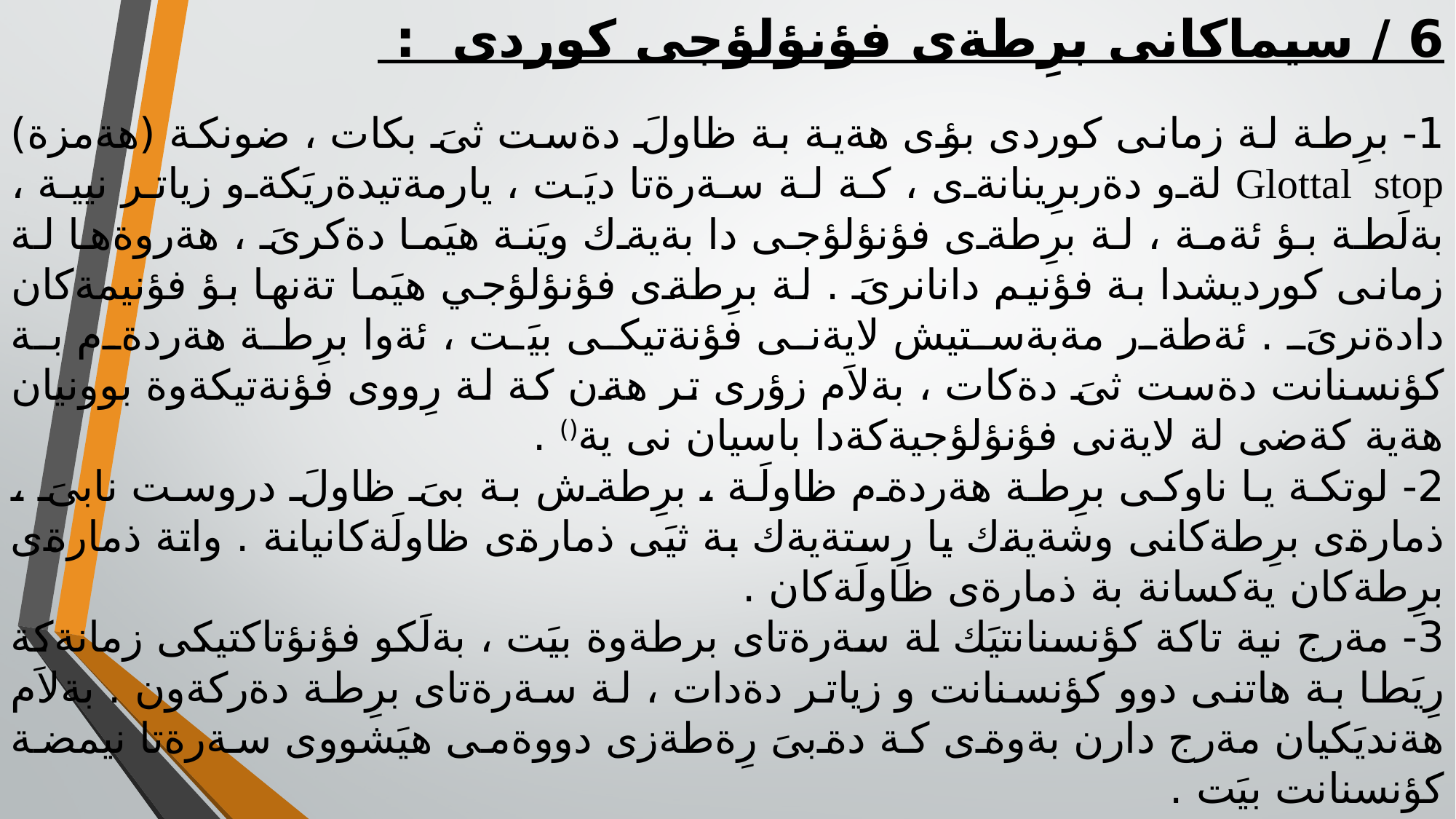

6 / سيماكانى برِطةى فؤنؤلؤجى كوردى  :

1- برِطة لة زمانى كوردى بؤى هةية بة ظاولَ دةست ثىَ بكات ، ضونكة (هةمزة) Glottal stop لةو دةربرِينانةى ، كة لة سةرةتا ديَت ، يارمةتيدةريَكةو زياتر نيية ، بةلَطة بؤ ئةمة ، لة برِطةى فؤنؤلؤجى دا بةيةك ويَنة هيَما دةكرىَ ، هةروةها لة زمانى كورديشدا بة فؤنيم دانانرىَ . لة برِطةى فؤنؤلؤجي هيَما تةنها بؤ فؤنيمةكان دادةنرىَ . ئةطةر مةبةستيش لايةنى فؤنةتيكى بيَت ، ئةوا برِطة هةردةم بة كؤنسنانت دةست ثىَ دةكات ، بةلاَم زؤرى تر هةن كة لة رِووى فؤنةتيكةوة بوونيان هةية كةضى لة لايةنى فؤنؤلؤجيةكةدا باسيان نى ية() .
2- لوتكة يا ناوكى برِطة هةردةم ظاولَة ، برِطةش بة بىَ ظاولَ دروست نابىَ ، ذمارةى برِطةكانى وشةيةك يا رِستةيةك بة ثيَى ذمارةى ظاولَةكانيانة . واتة ذمارةى برِطةكان يةكسانة بة ذمارةى ظاولَةكان .
3- مةرج نية تاكة كؤنسنانتيَك لة سةرةتاى برطةوة بيَت ، بةلَكو فؤنؤتاكتيكى زمانةكة رِيَطا بة هاتنى دوو كؤنسنانت و زياتر دةدات ، لة سةرةتاى برِطة دةركةون . بةلاَم هةنديَكيان مةرج دارن بةوةى كة دةبىَ رِةطةزى دووةمى هيَشووى سةرةتا نيمضة كؤنسنانت بيَت .